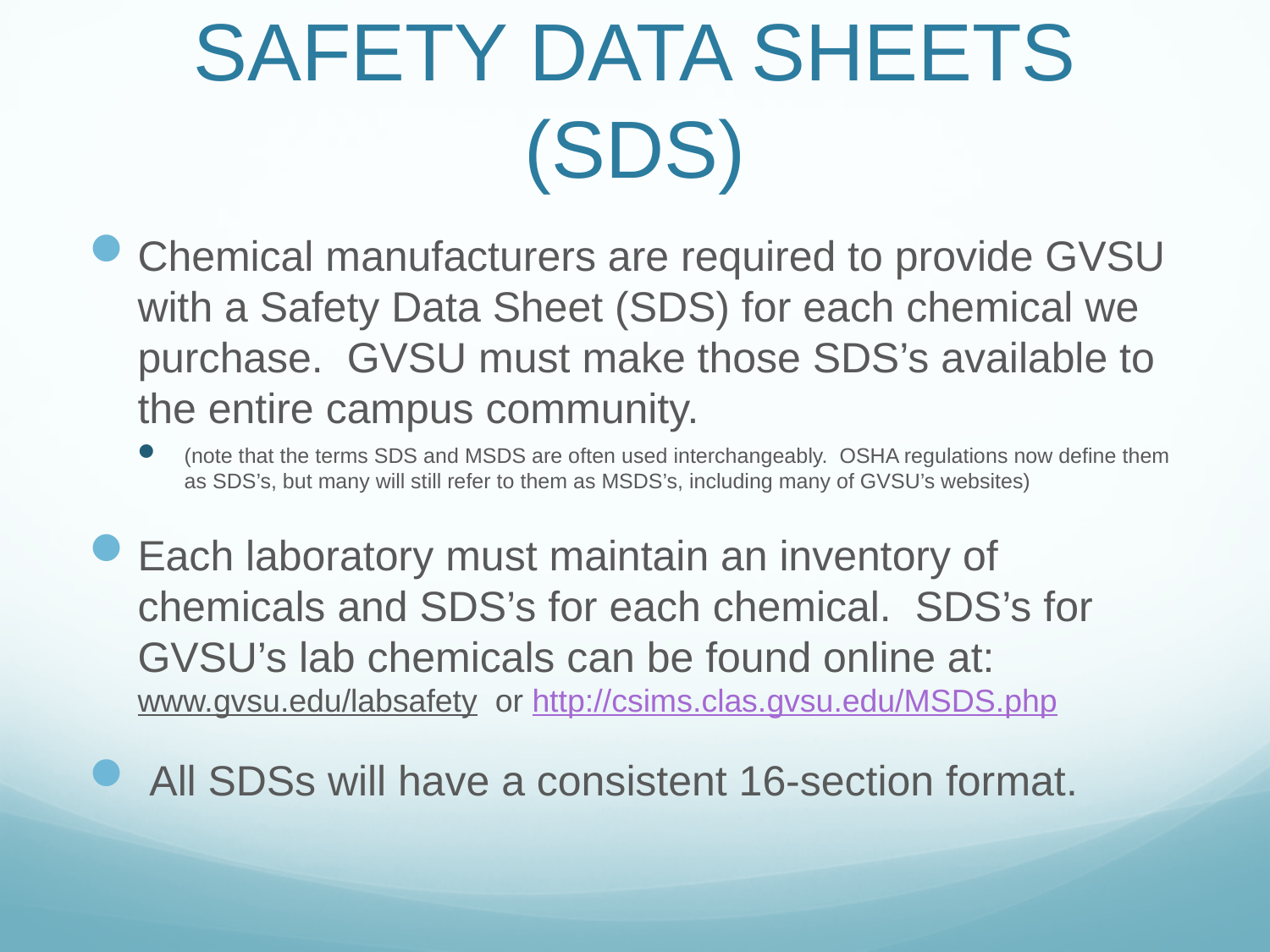

# Safety Data Sheets (SDS)
Chemical manufacturers are required to provide GVSU with a Safety Data Sheet (SDS) for each chemical we purchase.  GVSU must make those SDS’s available to the entire campus community.
(note that the terms SDS and MSDS are often used interchangeably.  OSHA regulations now define them as SDS’s, but many will still refer to them as MSDS’s, including many of GVSU’s websites)
Each laboratory must maintain an inventory of chemicals and SDS’s for each chemical.  SDS’s for GVSU’s lab chemicals can be found online at: www.gvsu.edu/labsafety  or http://csims.clas.gvsu.edu/MSDS.php
 All SDSs will have a consistent 16-section format.